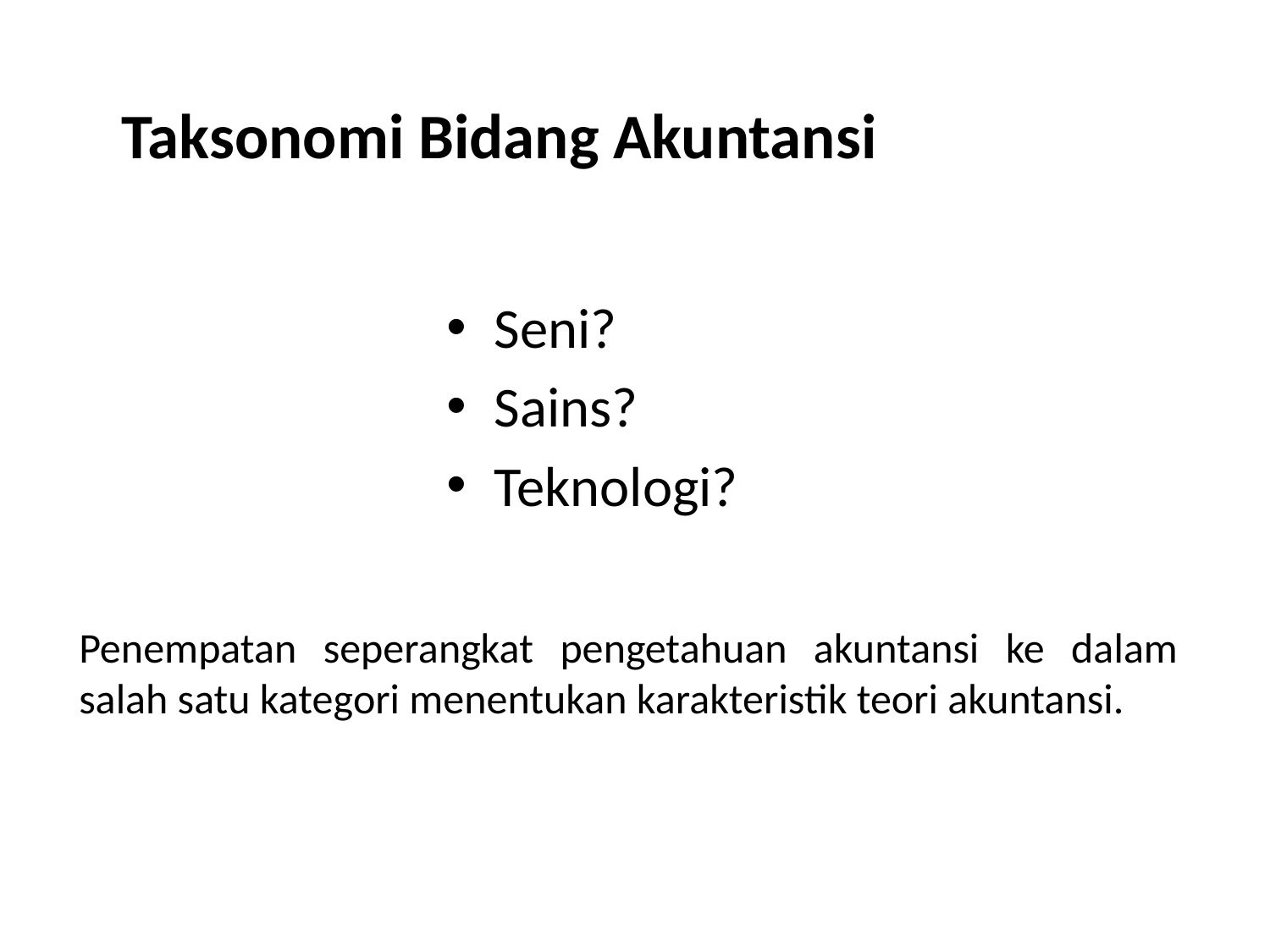

Taksonomi Bidang Akuntansi

Seni?
Sains?
Teknologi?
Penempatan seperangkat pengetahuan akuntansi ke dalam salah satu kategori menentukan karakteristik teori akuntansi.